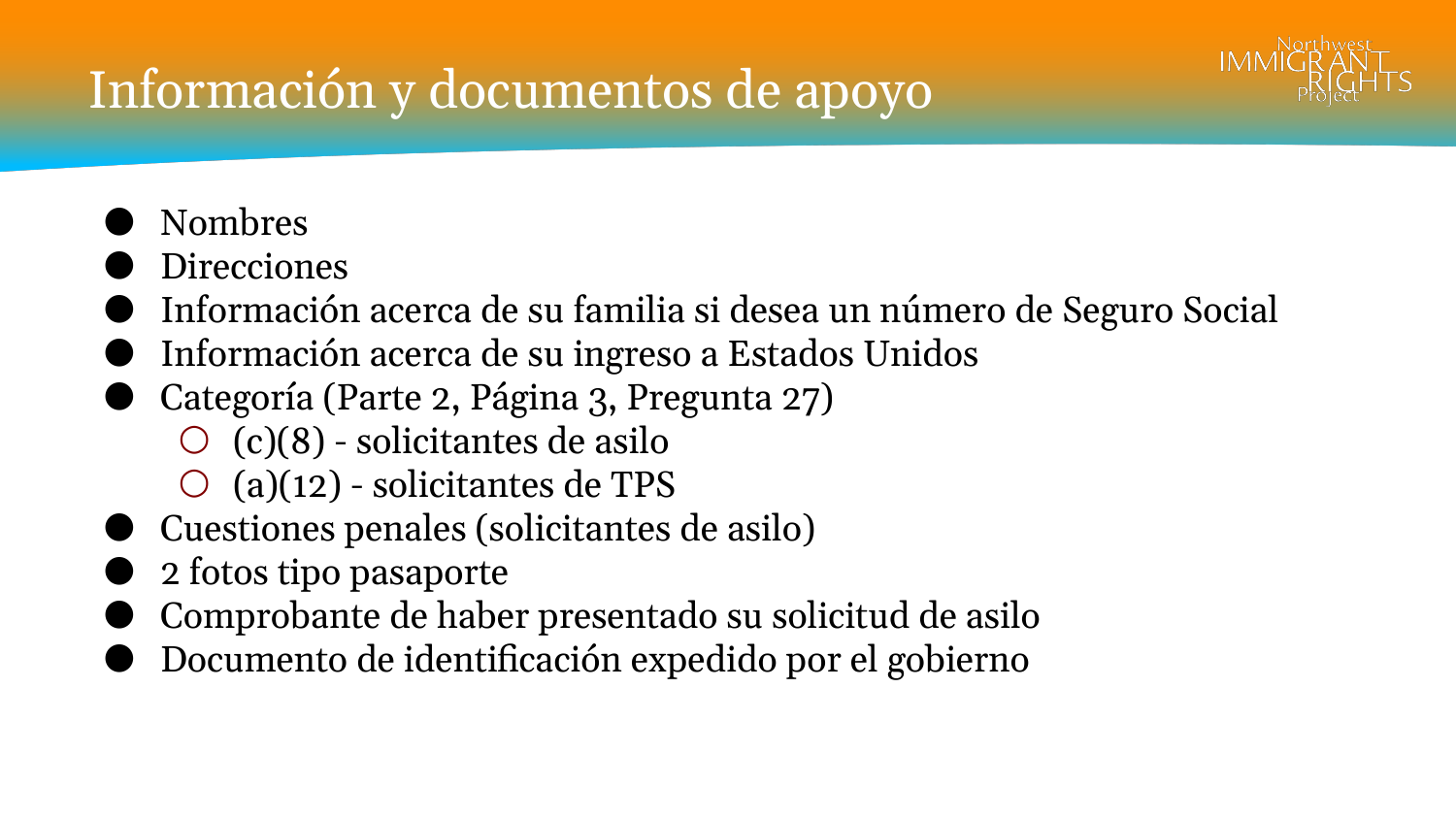

# Información y documentos de apoyo
Nombres
Direcciones
Información acerca de su familia si desea un número de Seguro Social
Información acerca de su ingreso a Estados Unidos
Categoría (Parte 2, Página 3, Pregunta 27)
(c)(8) - solicitantes de asilo
(a)(12) - solicitantes de TPS
Cuestiones penales (solicitantes de asilo)
2 fotos tipo pasaporte
Comprobante de haber presentado su solicitud de asilo
Documento de identificación expedido por el gobierno